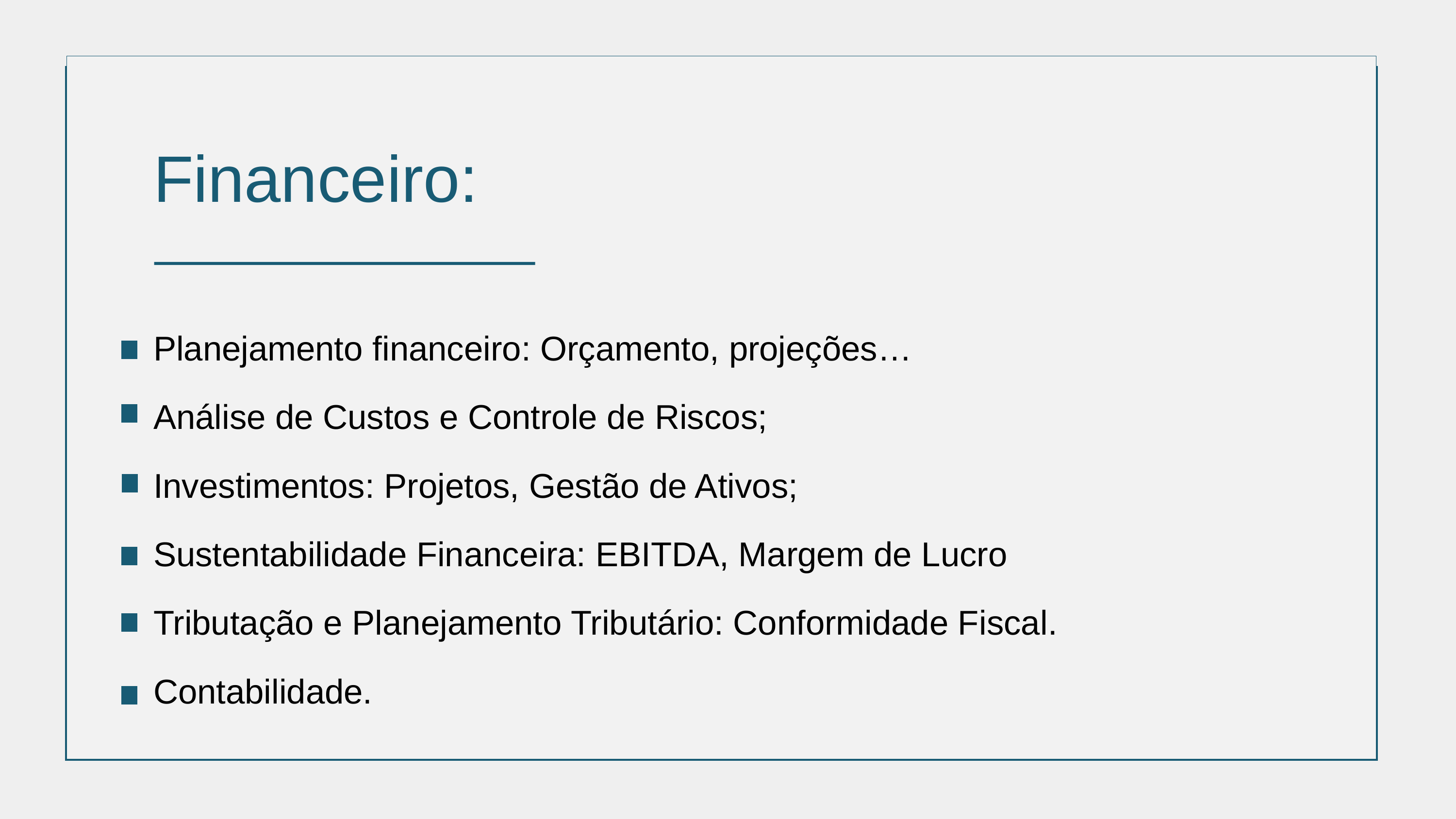

Financeiro:

Planejamento financeiro: Orçamento, projeções…

Análise de Custos e Controle de Riscos;

Investimentos: Projetos, Gestão de Ativos;

Sustentabilidade Financeira: EBITDA, Margem de Lucro

Tributação e Planejamento Tributário: Conformidade Fiscal.

Contabilidade.